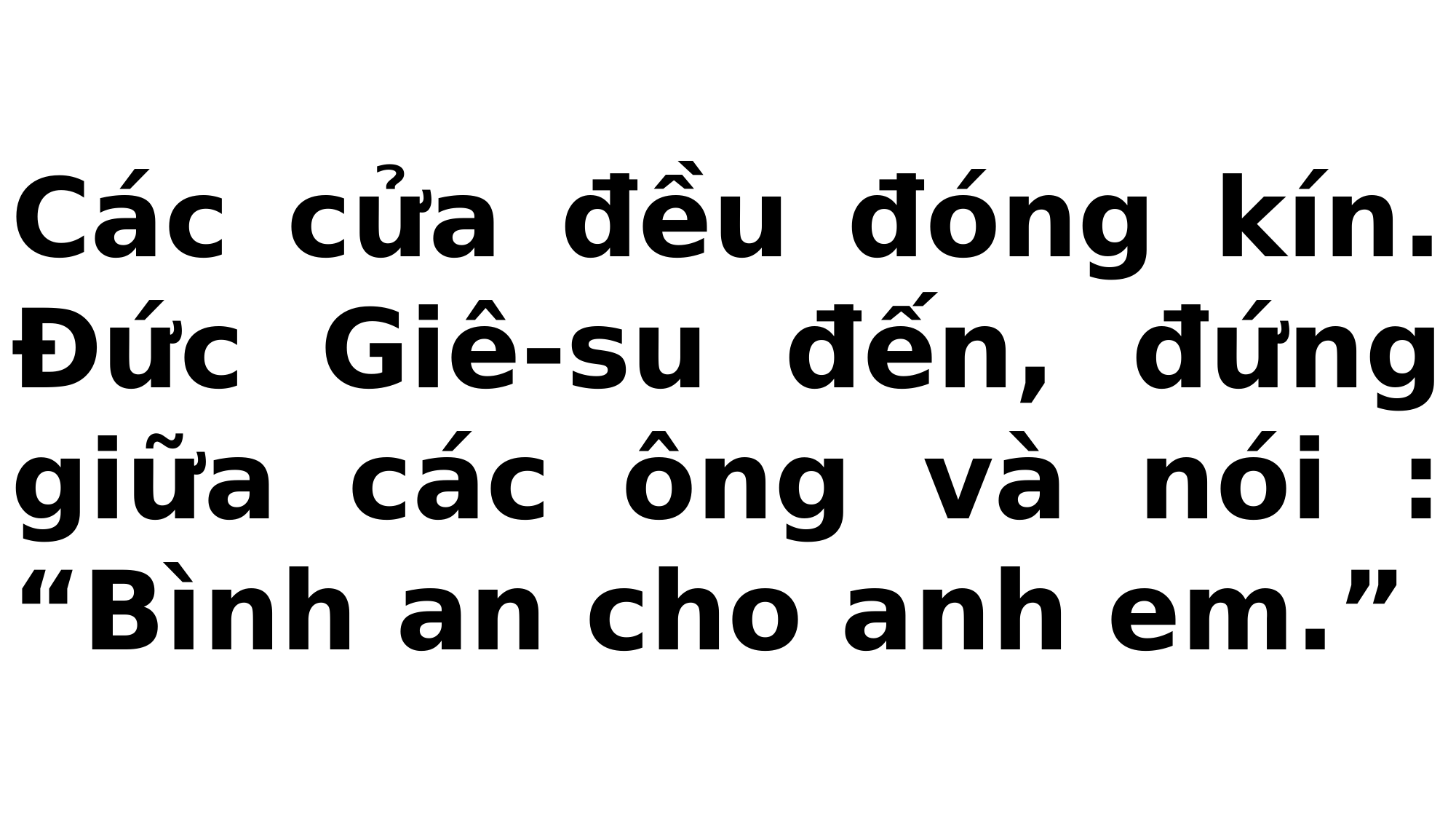

# Các cửa đều đóng kín. Đức Giê-su đến, đứng giữa các ông và nói : “Bình an cho anh em.”